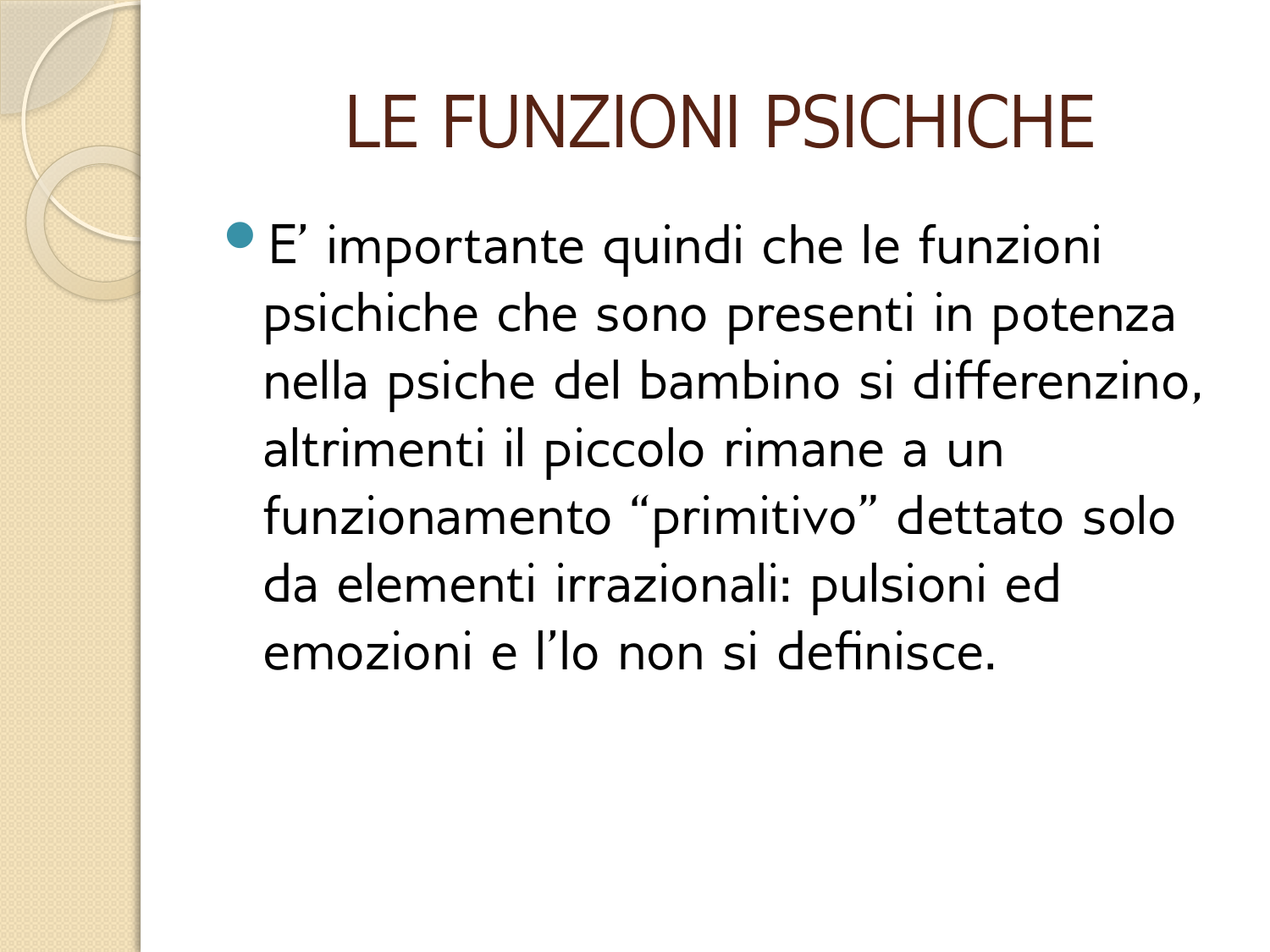

# LE FUNZIONI PSICHICHE
E’ importante quindi che le funzioni psichiche che sono presenti in potenza nella psiche del bambino si differenzino, altrimenti il piccolo rimane a un funzionamento “primitivo” dettato solo da elementi irrazionali: pulsioni ed emozioni e l’Io non si definisce.